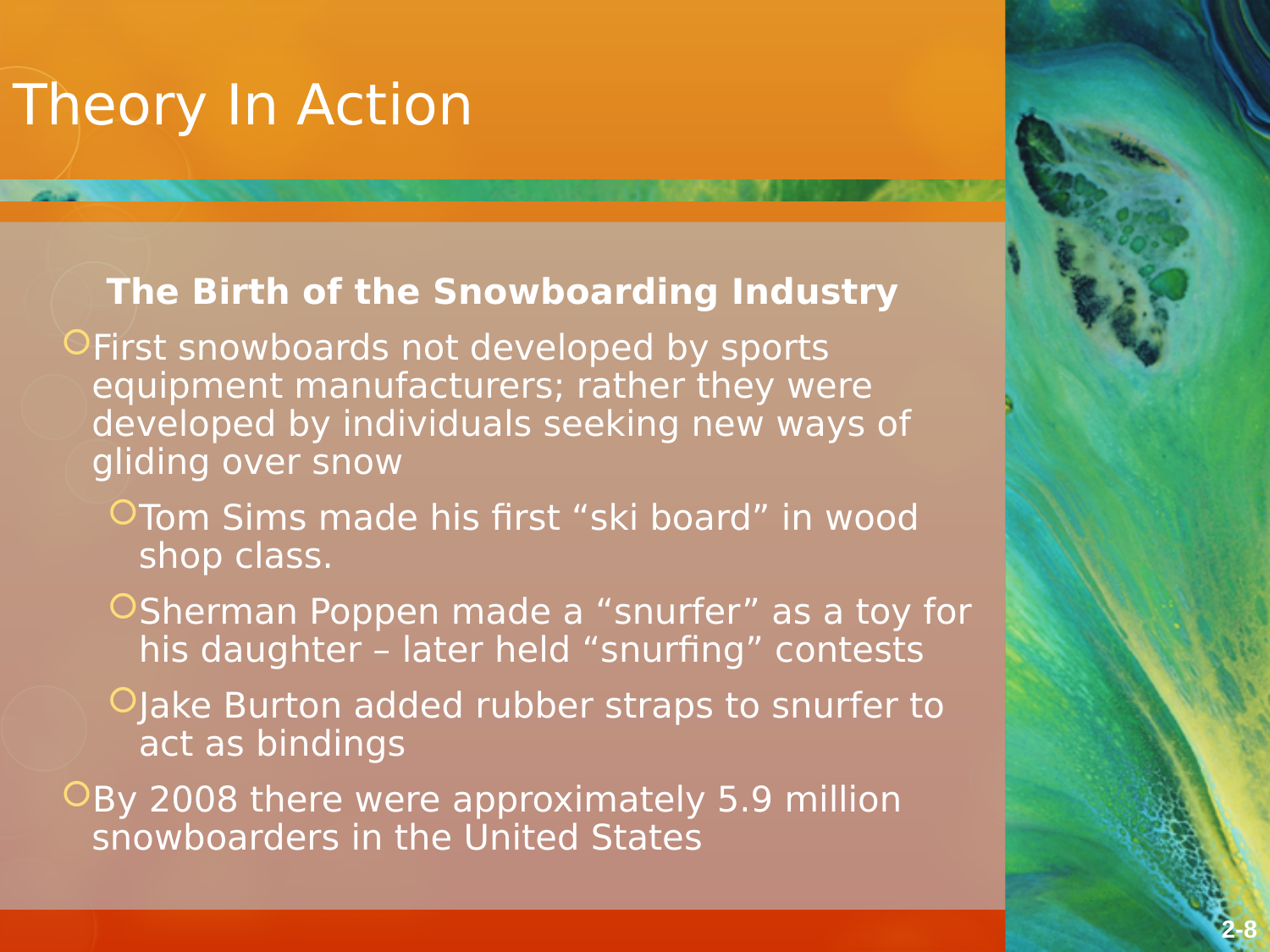

Theory In Action
The Birth of the Snowboarding Industry
First snowboards not developed by sports equipment manufacturers; rather they were developed by individuals seeking new ways of gliding over snow
Tom Sims made his first “ski board” in wood shop class.
Sherman Poppen made a “snurfer” as a toy for his daughter – later held “snurfing” contests
Jake Burton added rubber straps to snurfer to act as bindings
By 2008 there were approximately 5.9 million snowboarders in the United States